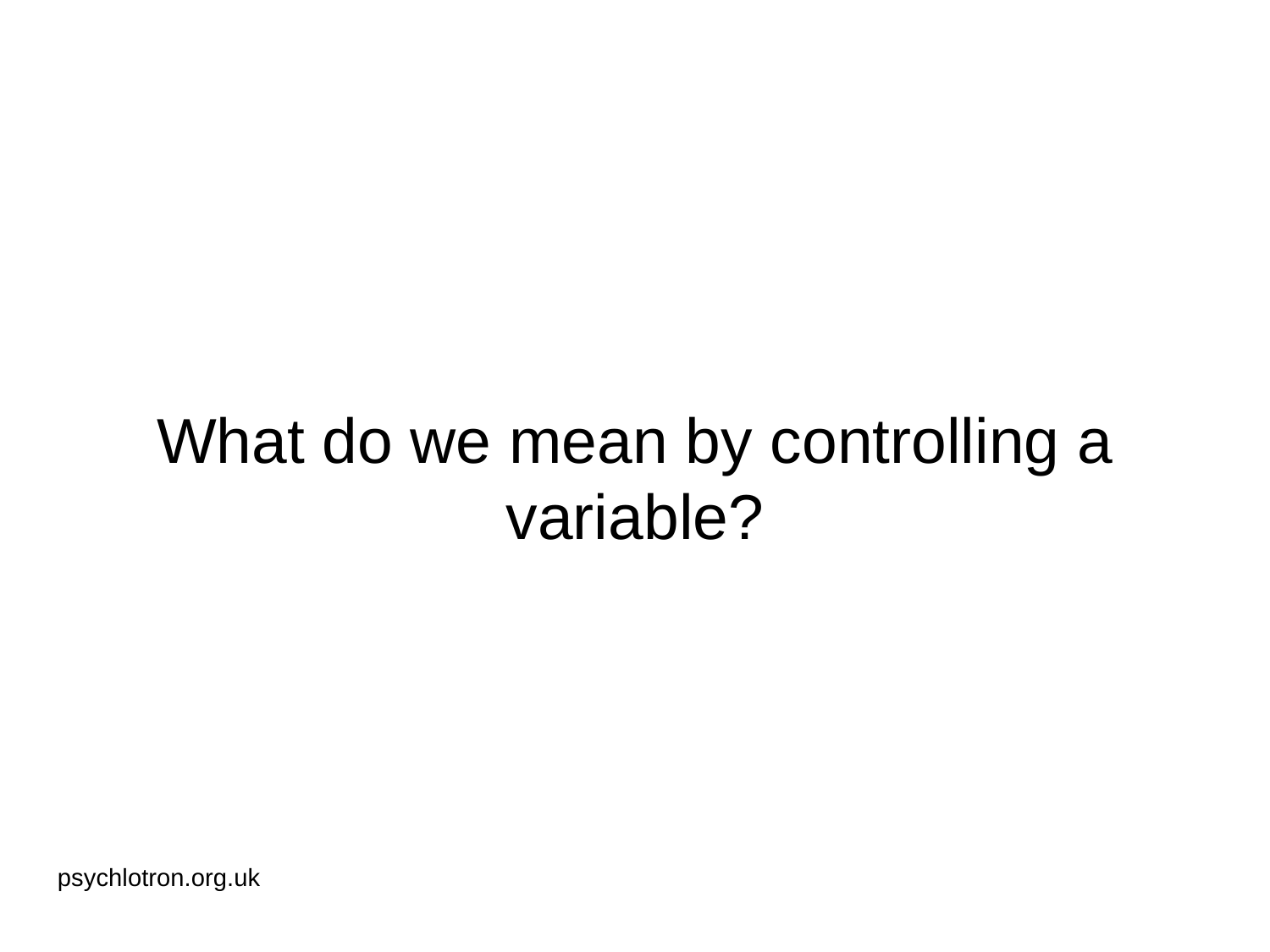

# What do we mean by controlling a variable?